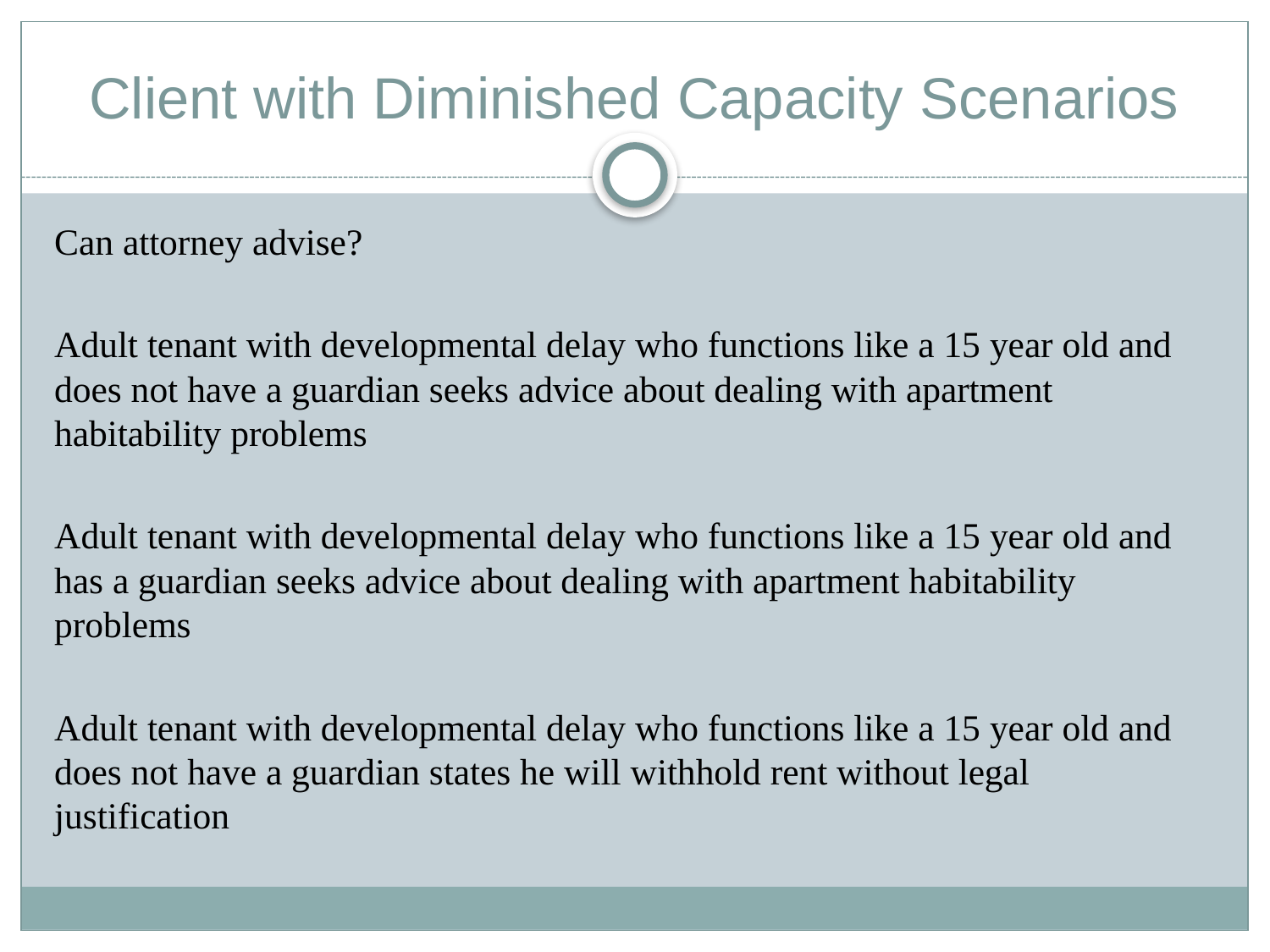

# Client with Diminished Capacity Scenarios
Can attorney advise?

Adult tenant with developmental delay who functions like a 15 year old and does not have a guardian seeks advice about dealing with apartment habitability problems

Adult tenant with developmental delay who functions like a 15 year old and has a guardian seeks advice about dealing with apartment habitability problems

Adult tenant with developmental delay who functions like a 15 year old and does not have a guardian states he will withhold rent without legal justification